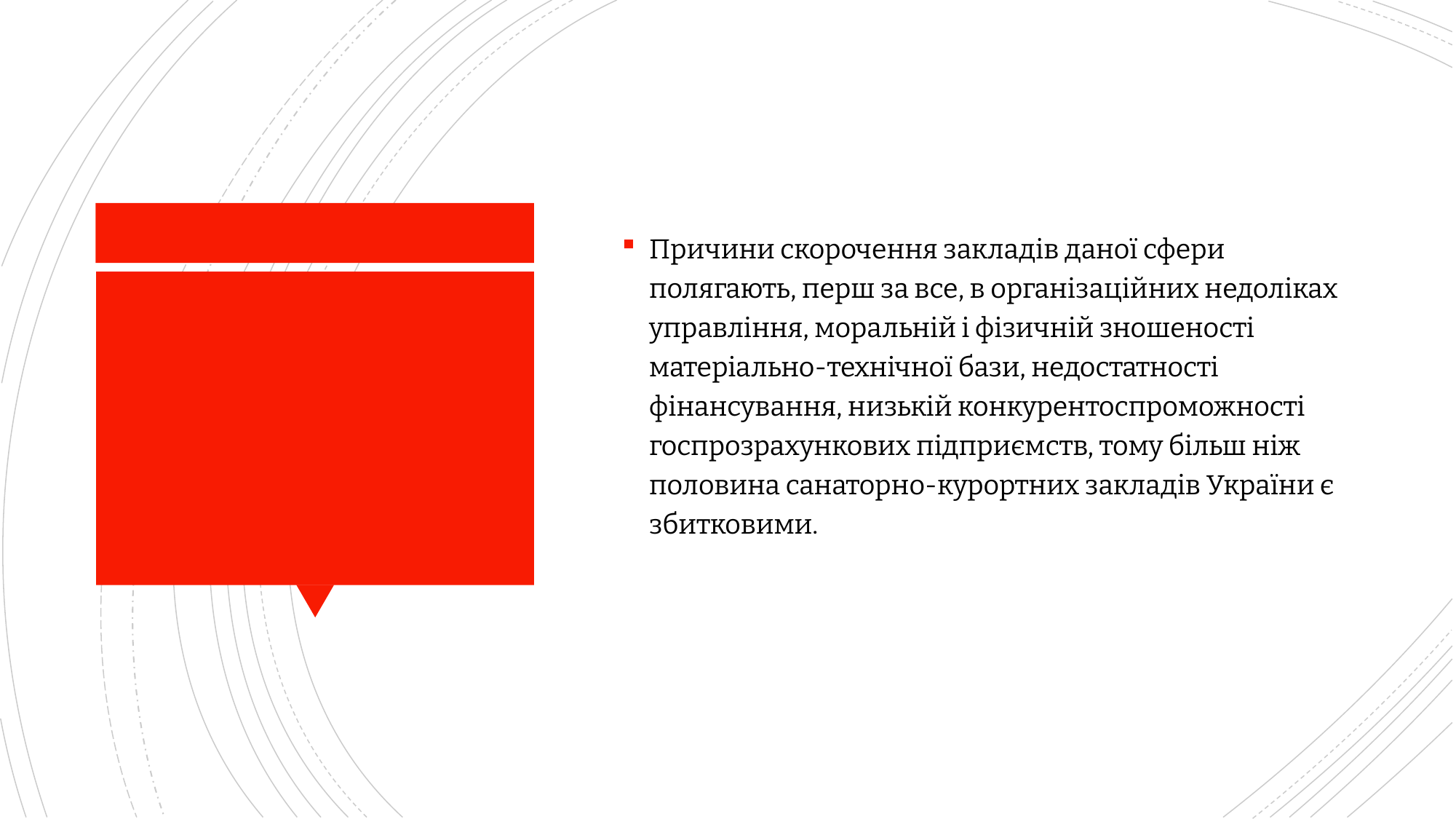

Причини скорочення закладів даної сфери полягають, перш за все, в організаційних недоліках управління, моральній і фізичній зношеності матеріально-технічної бази, недостатності фінансування, низькій конкурентоспроможності госпрозрахункових підприємств, тому більш ніж половина санаторно-курортних закладів України є збитковими.

#